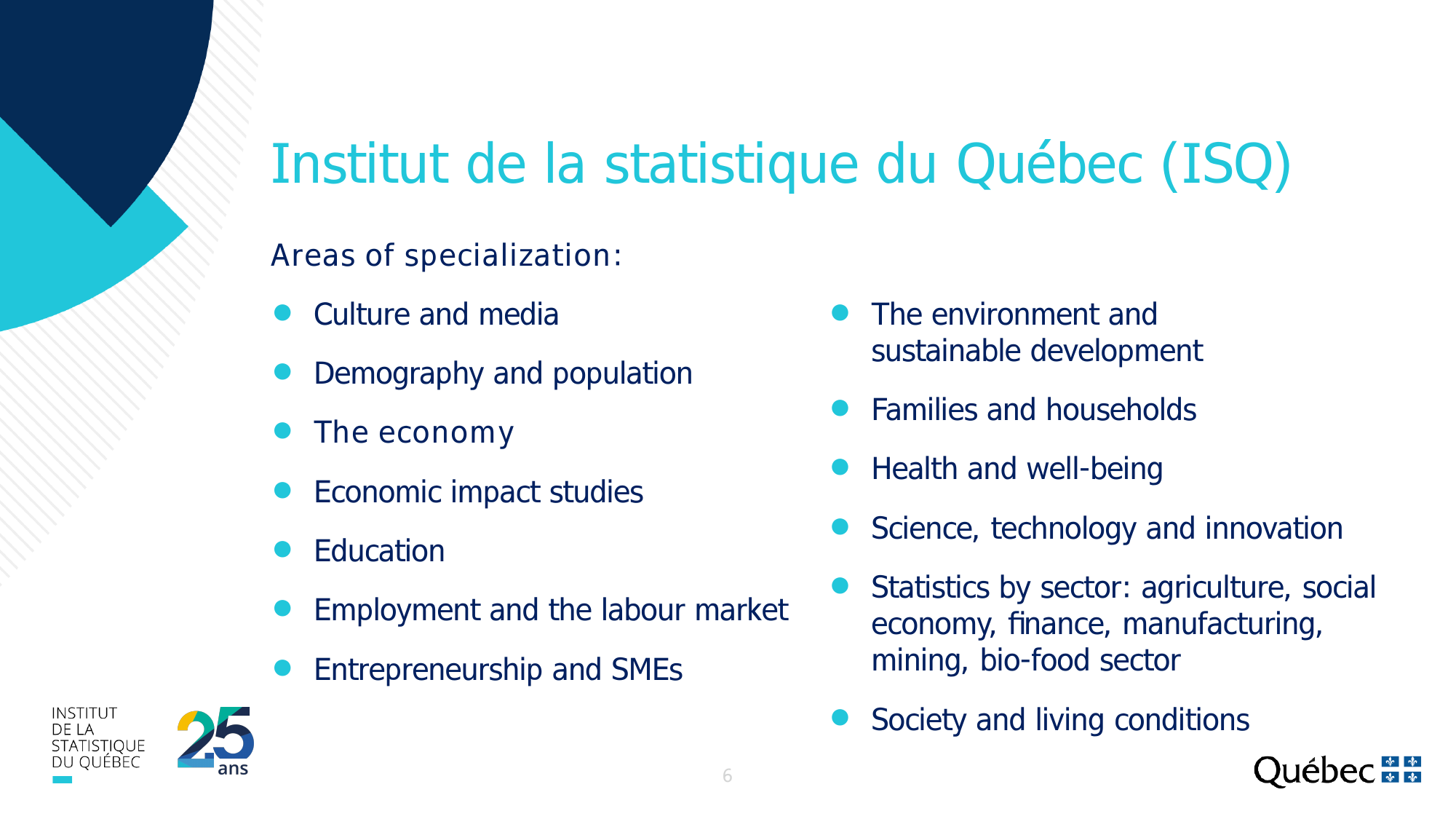

# Institut de la statistique du Québec (ISQ)
Areas of specialization:
Culture and media
Demography and population
The economy
Economic impact studies
Education
Employment and the labour market
Entrepreneurship and SMEs

The environment and
sustainable development
Families and households
Health and well-being
Science, technology and innovation
Statistics by sector: agriculture, social economy, finance, manufacturing, mining, bio-food sector
Society and living conditions
6